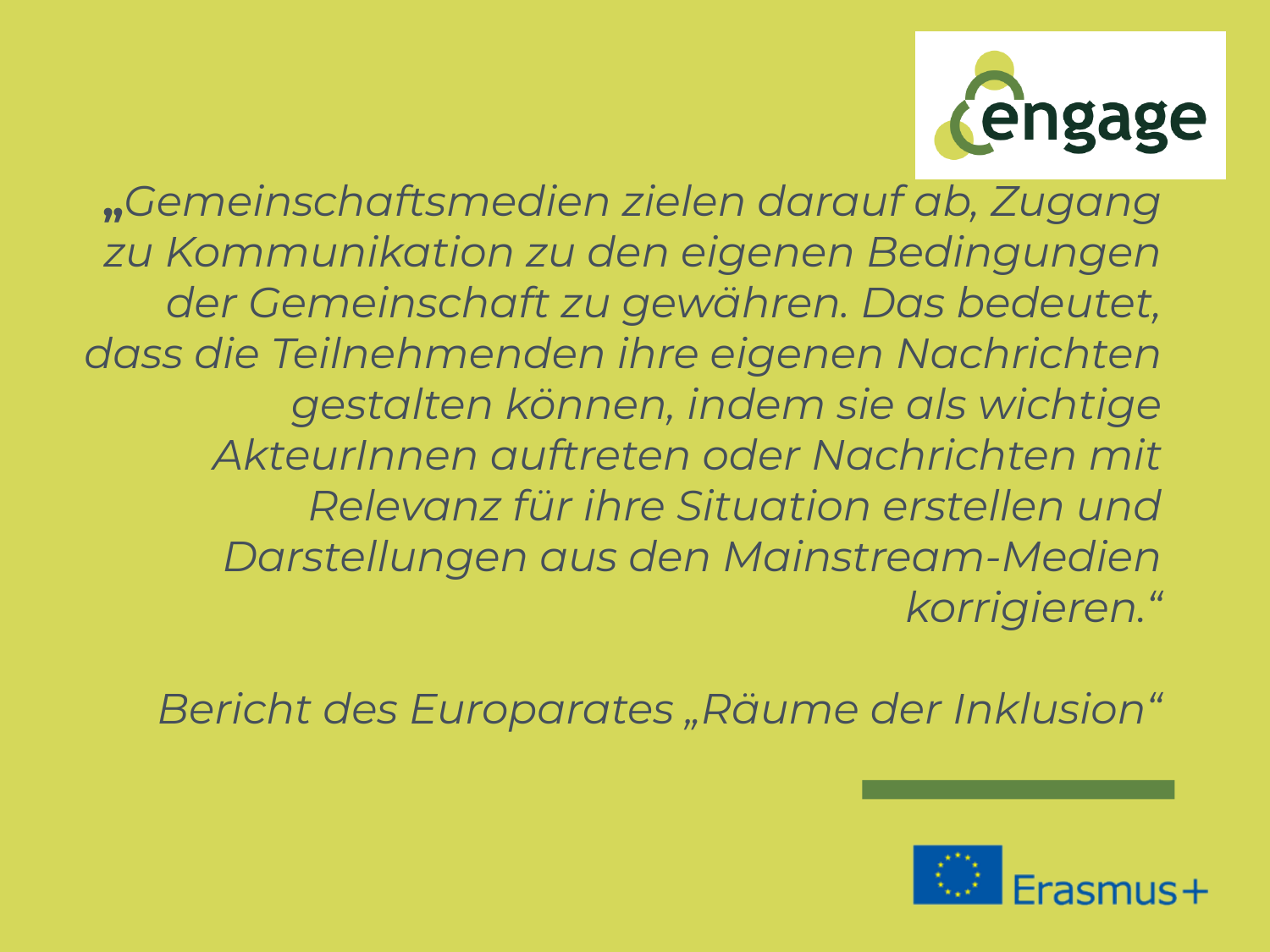

# „Gemeinschaftsmedien zielen darauf ab, Zugang zu Kommunikation zu den eigenen Bedingungen der Gemeinschaft zu gewähren. Das bedeutet, dass die Teilnehmenden ihre eigenen Nachrichten gestalten können, indem sie als wichtige AkteurInnen auftreten oder Nachrichten mit Relevanz für ihre Situation erstellen und Darstellungen aus den Mainstream-Medien korrigieren.“ Bericht des Europarates „Räume der Inklusion“